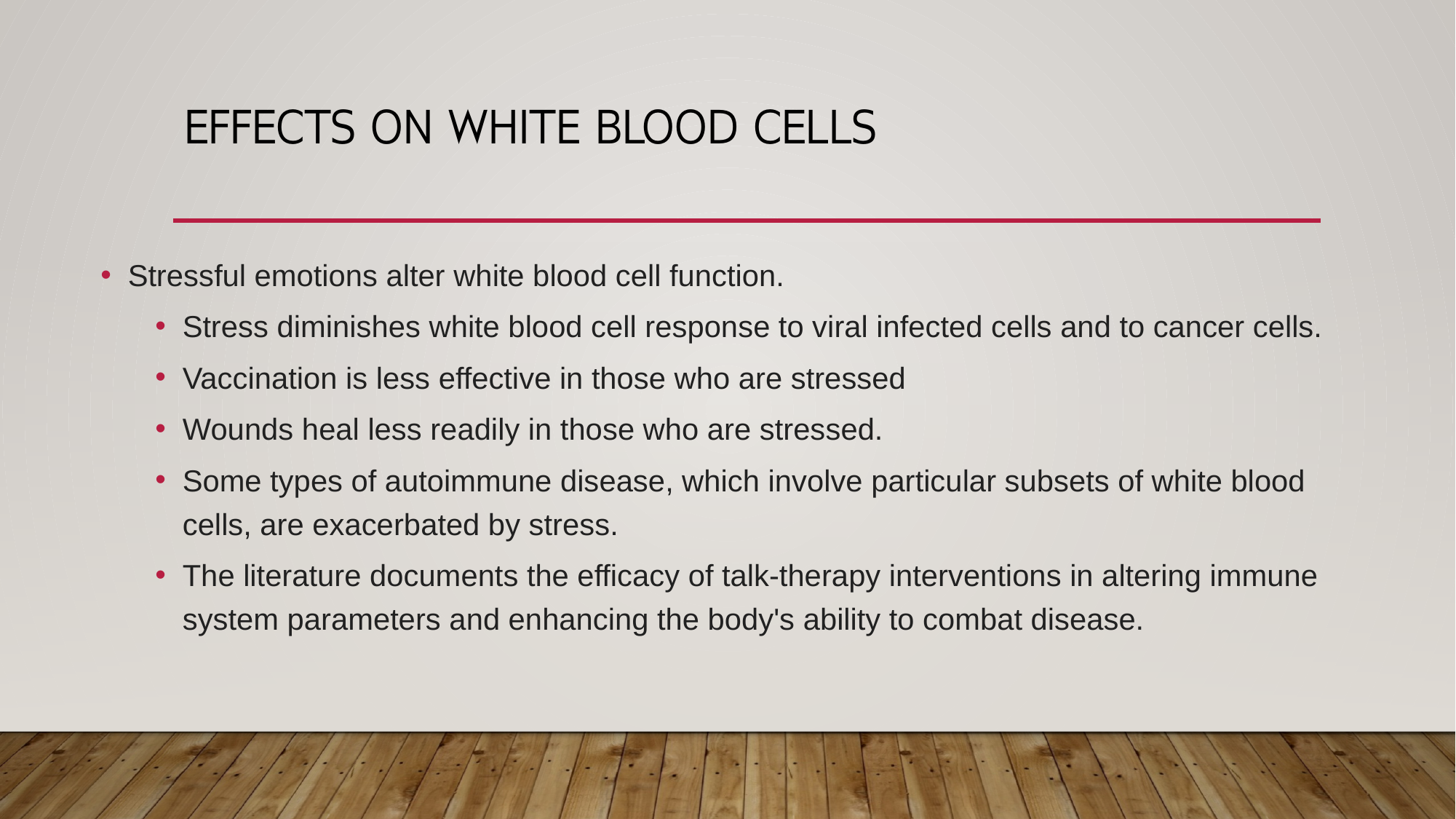

# Effects on white blood cells
Stressful emotions alter white blood cell function.
Stress diminishes white blood cell response to viral infected cells and to cancer cells.
Vaccination is less effective in those who are stressed
Wounds heal less readily in those who are stressed.
Some types of autoimmune disease, which involve particular subsets of white blood cells, are exacerbated by stress.
The literature documents the efficacy of talk-therapy interventions in altering immune system parameters and enhancing the body's ability to combat disease.